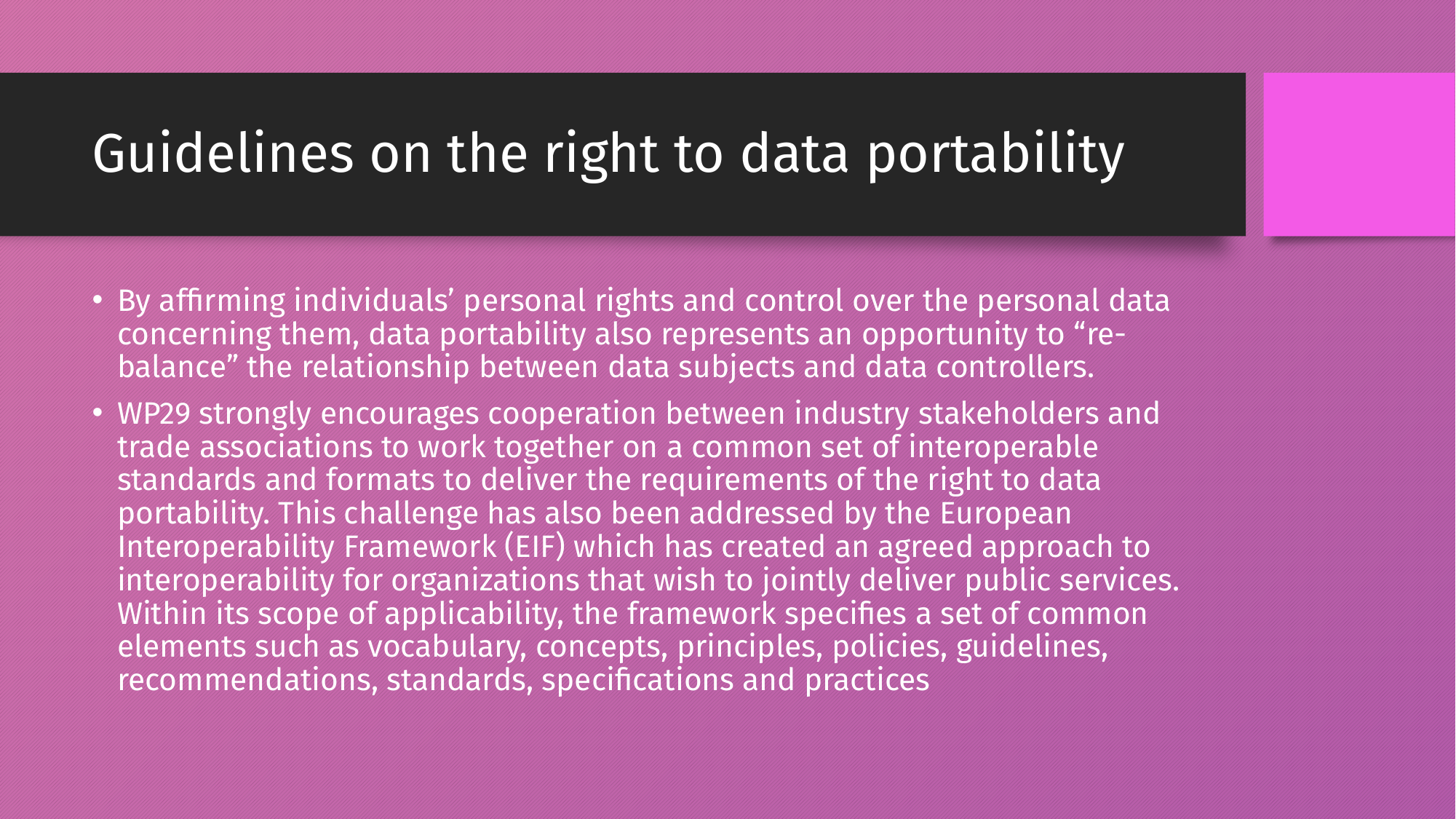

# Guidelines on the right to data portability
By affirming individuals’ personal rights and control over the personal data concerning them, data portability also represents an opportunity to “re-balance” the relationship between data subjects and data controllers.
WP29 strongly encourages cooperation between industry stakeholders and trade associations to work together on a common set of interoperable standards and formats to deliver the requirements of the right to data portability. This challenge has also been addressed by the European Interoperability Framework (EIF) which has created an agreed approach to interoperability for organizations that wish to jointly deliver public services. Within its scope of applicability, the framework specifies a set of common elements such as vocabulary, concepts, principles, policies, guidelines, recommendations, standards, specifications and practices